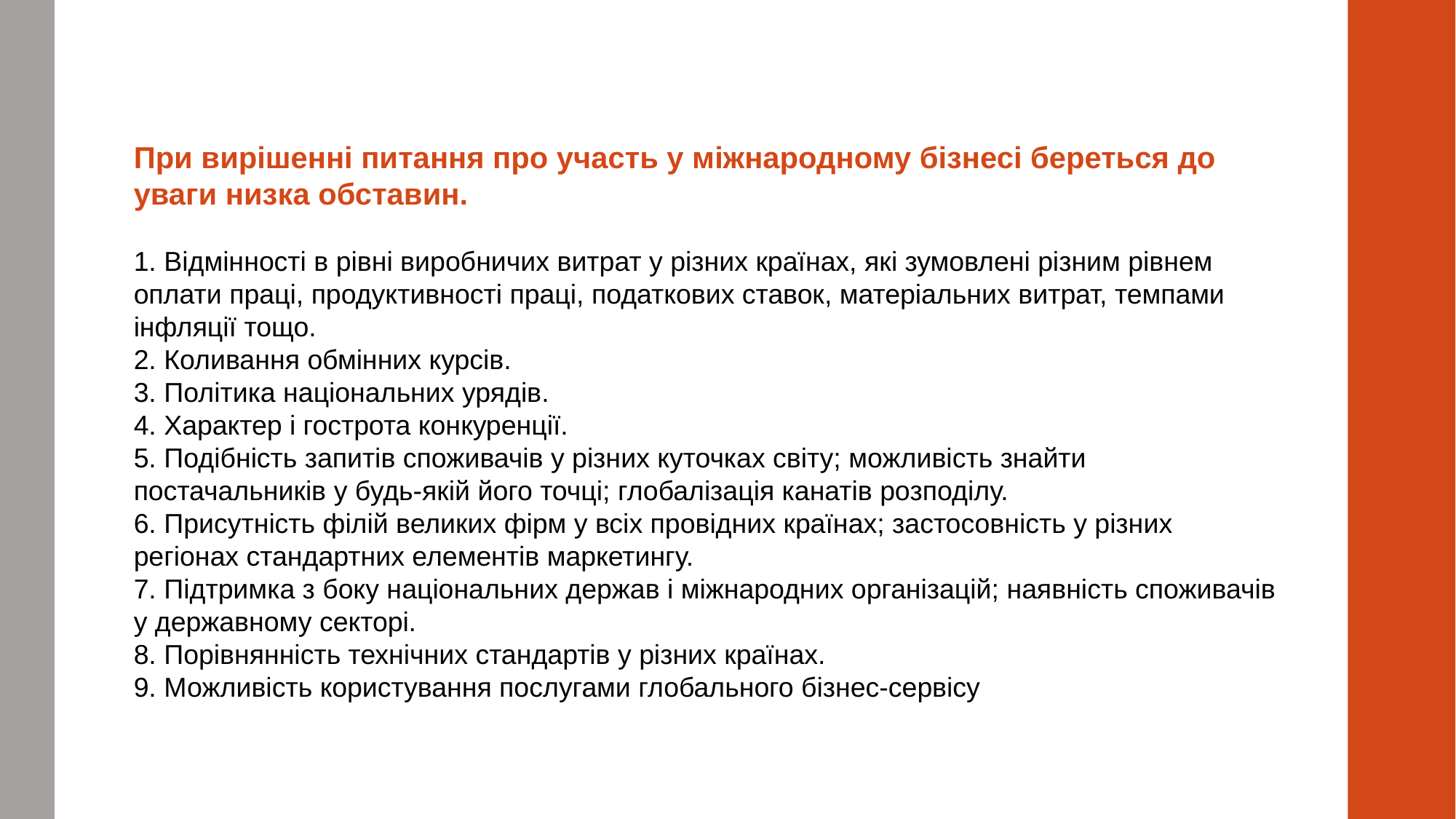

При вирішенні питання про участь у міжнародному бізнесі береться до уваги низка обставин.

1. Відмінності в рівні виробничих витрат у різних країнах, які зумовлені різним рівнем оплати праці, продуктивності праці, податкових ставок, матеріальних витрат, темпами інфляції тощо.
2. Коливання обмінних курсів.
3. Політика національних урядів.
4. Характер і гострота конкуренції.
5. Подібність запитів споживачів у різних куточках світу; можливість знайти постачальників у будь-якій його точці; глобалізація канатів розподілу.
6. Присутність філій великих фірм у всіх провідних країнах; застосовність у різних регіонах стандартних елементів маркетингу.
7. Підтримка з боку національних держав і міжнародних організацій; наявність споживачів у державному секторі.
8. Порівнянність технічних стандартів у різних країнах.
9. Можливість користування послугами глобального бізнес-сервісу